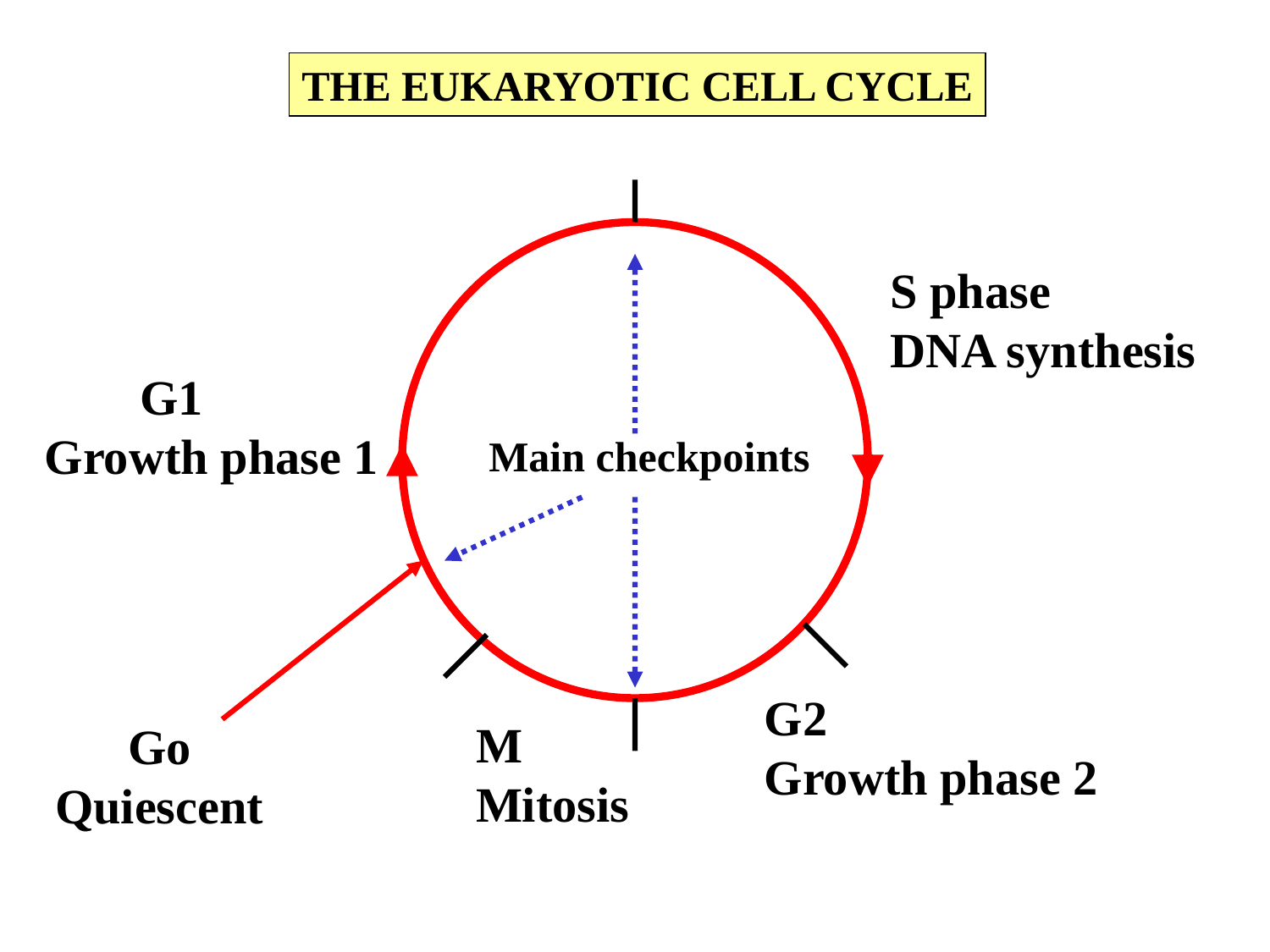

THE EUKARYOTIC CELL CYCLE

S phase
DNA synthesis

         G1
Growth phase 1
Main checkpoints

G2
Growth phase 2

M
Mitosis
Go
Quiescent